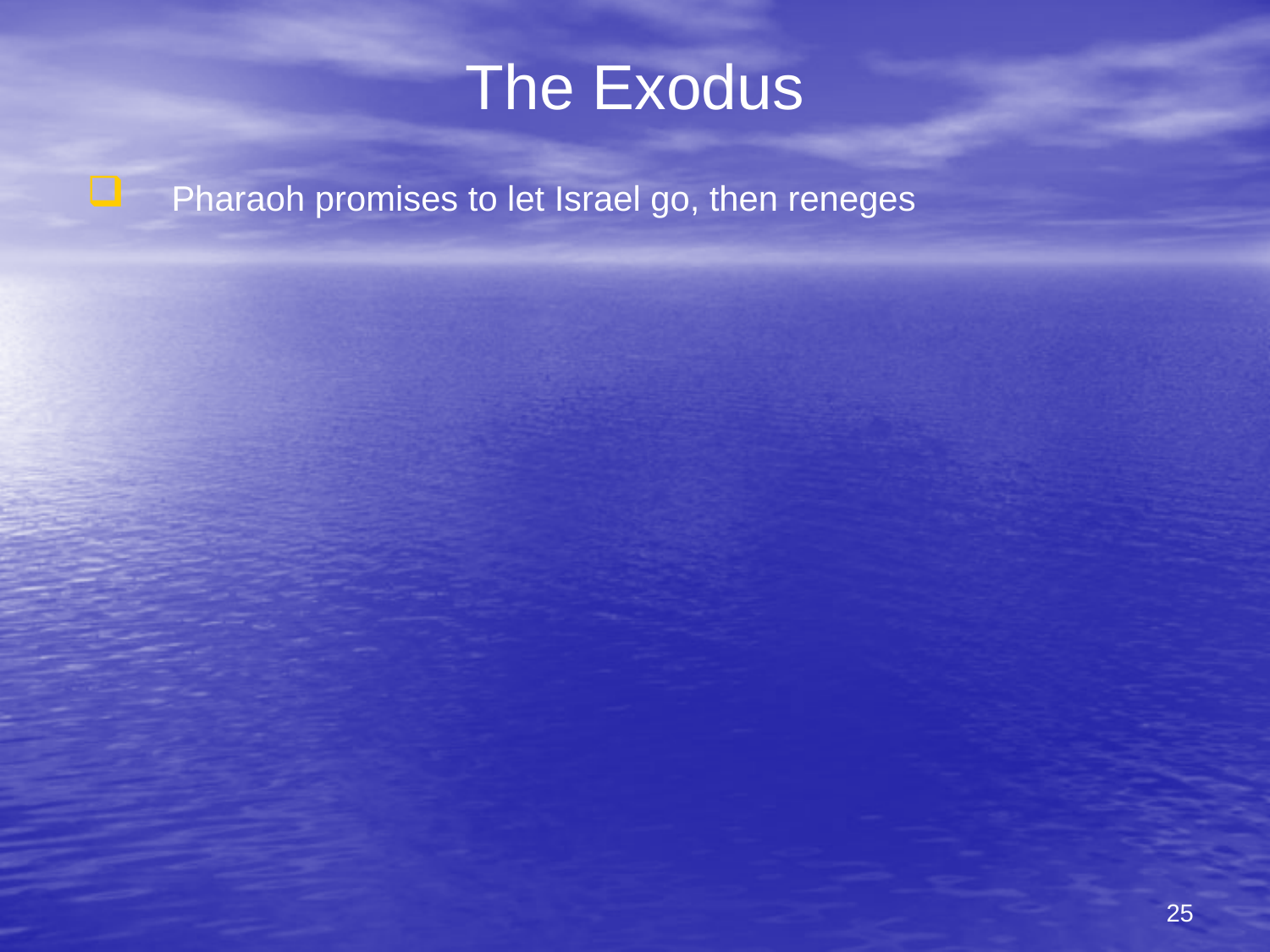

# The Exodus
Pharaoh promises to let Israel go, then reneges
25